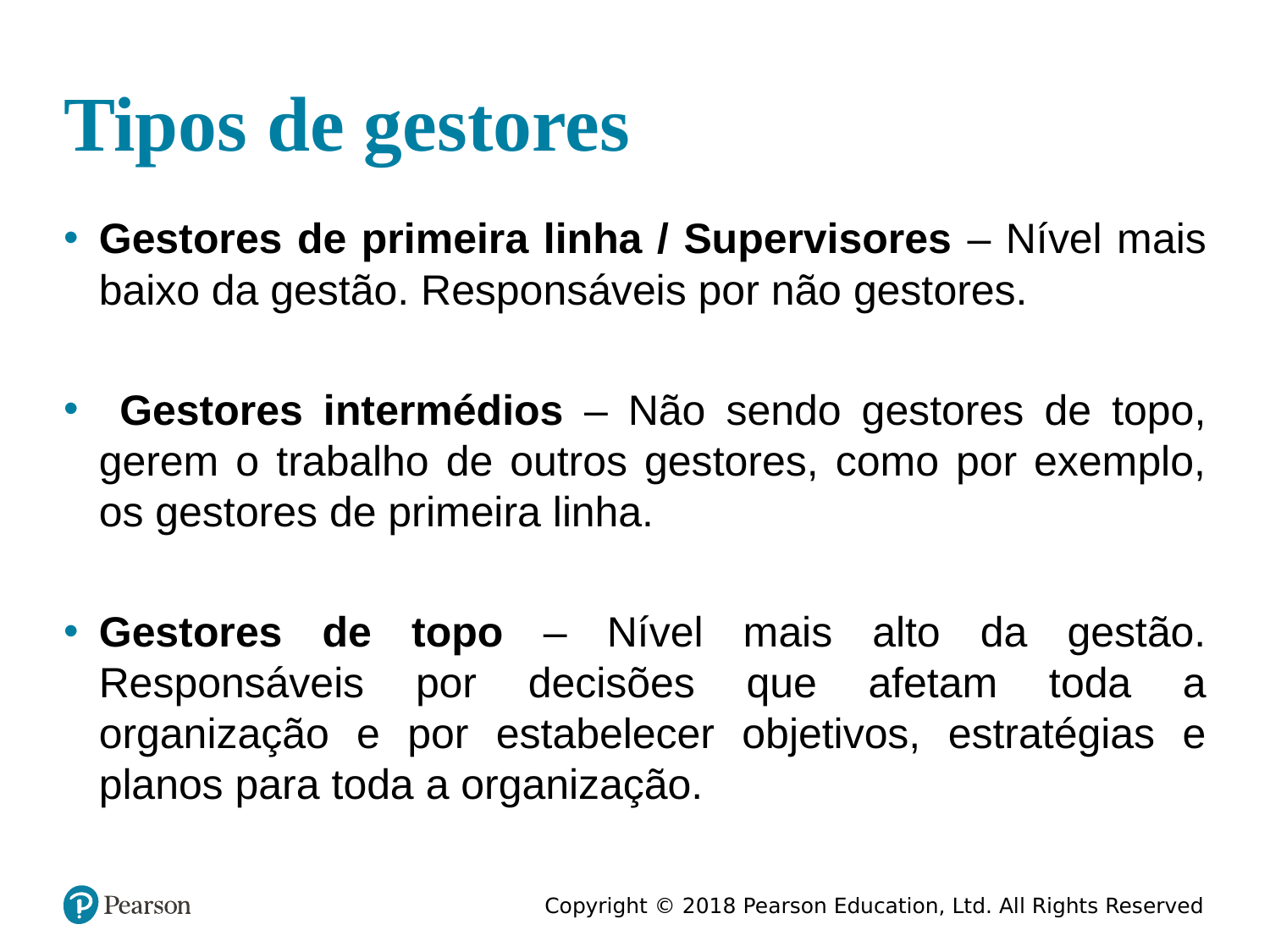

# Tipos de gestores
Gestores de primeira linha / Supervisores – Nível mais baixo da gestão. Responsáveis por não gestores.

 Gestores intermédios – Não sendo gestores de topo, gerem o trabalho de outros gestores, como por exemplo, os gestores de primeira linha.

Gestores de topo – Nível mais alto da gestão. Responsáveis por decisões que afetam toda a organização e por estabelecer objetivos, estratégias e planos para toda a organização.